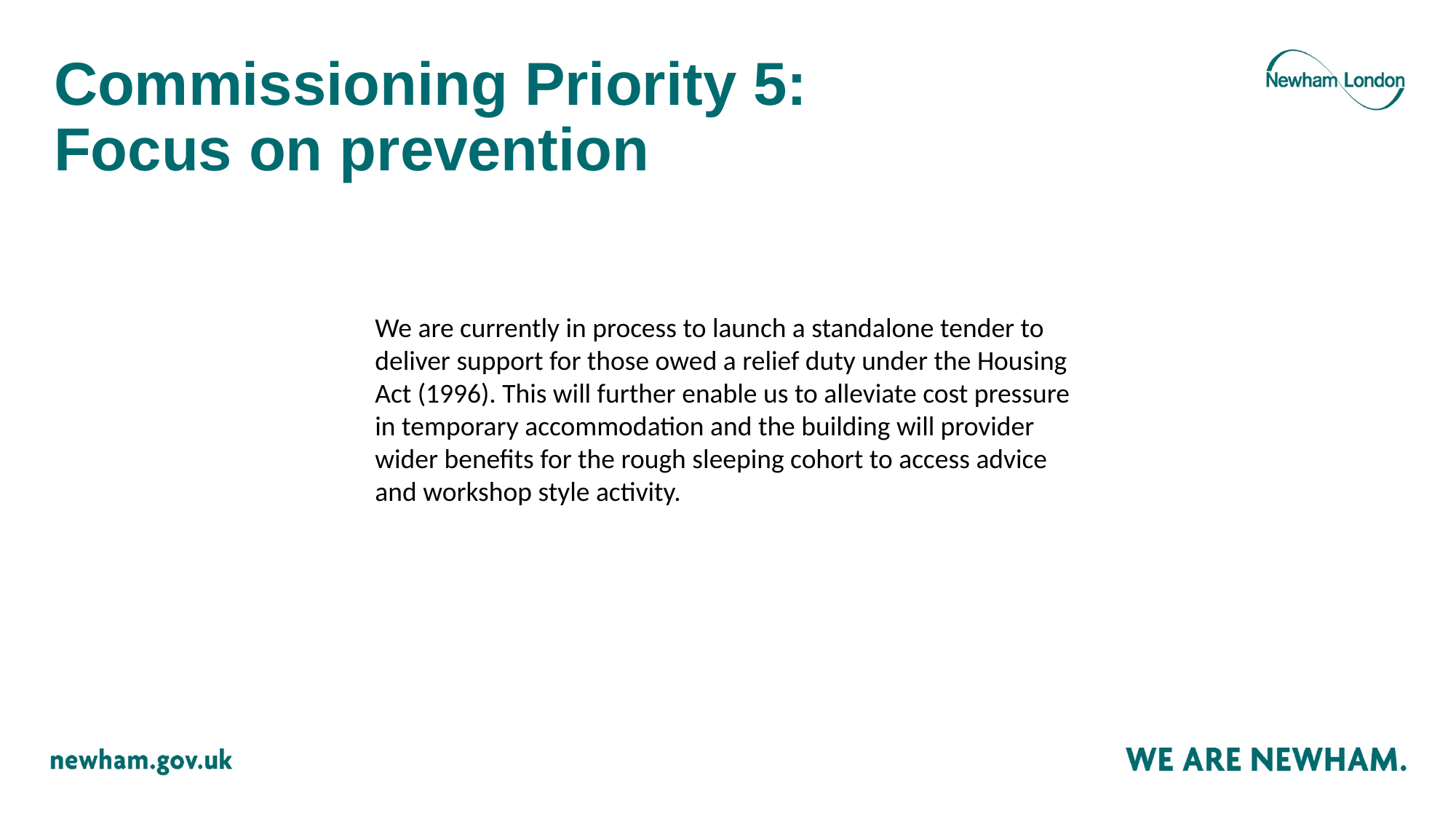

# Commissioning Priority 5: Focus on prevention
We are currently in process to launch a standalone tender to deliver support for those owed a relief duty under the Housing Act (1996). This will further enable us to alleviate cost pressure in temporary accommodation and the building will provider wider benefits for the rough sleeping cohort to access advice and workshop style activity.